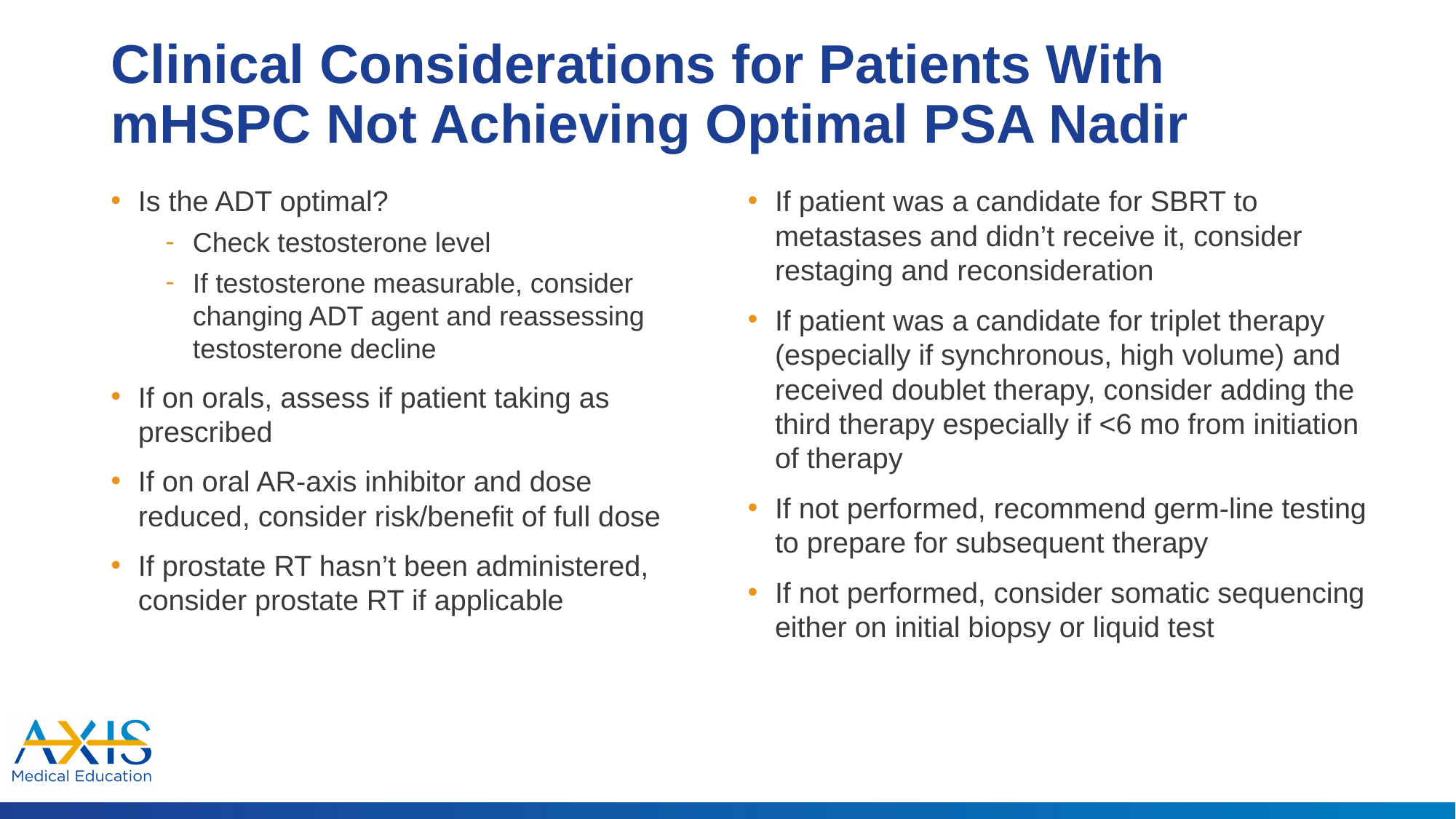

# Clinical Considerations for Patients With mHSPC Not Achieving Optimal PSA Nadir
Is the ADT optimal?
Check testosterone level
If testosterone measurable, consider changing ADT agent and reassessing testosterone decline
If on orals, assess if patient taking as prescribed
If on oral AR-axis inhibitor and dose reduced, consider risk/benefit of full dose
If prostate RT hasn’t been administered, consider prostate RT if applicable

If patient was a candidate for SBRT to metastases and didn’t receive it, consider restaging and reconsideration
If patient was a candidate for triplet therapy (especially if synchronous, high volume) and received doublet therapy, consider adding the third therapy especially if <6 mo from initiation of therapy
If not performed, recommend germ-line testing to prepare for subsequent therapy
If not performed, consider somatic sequencing either on initial biopsy or liquid test